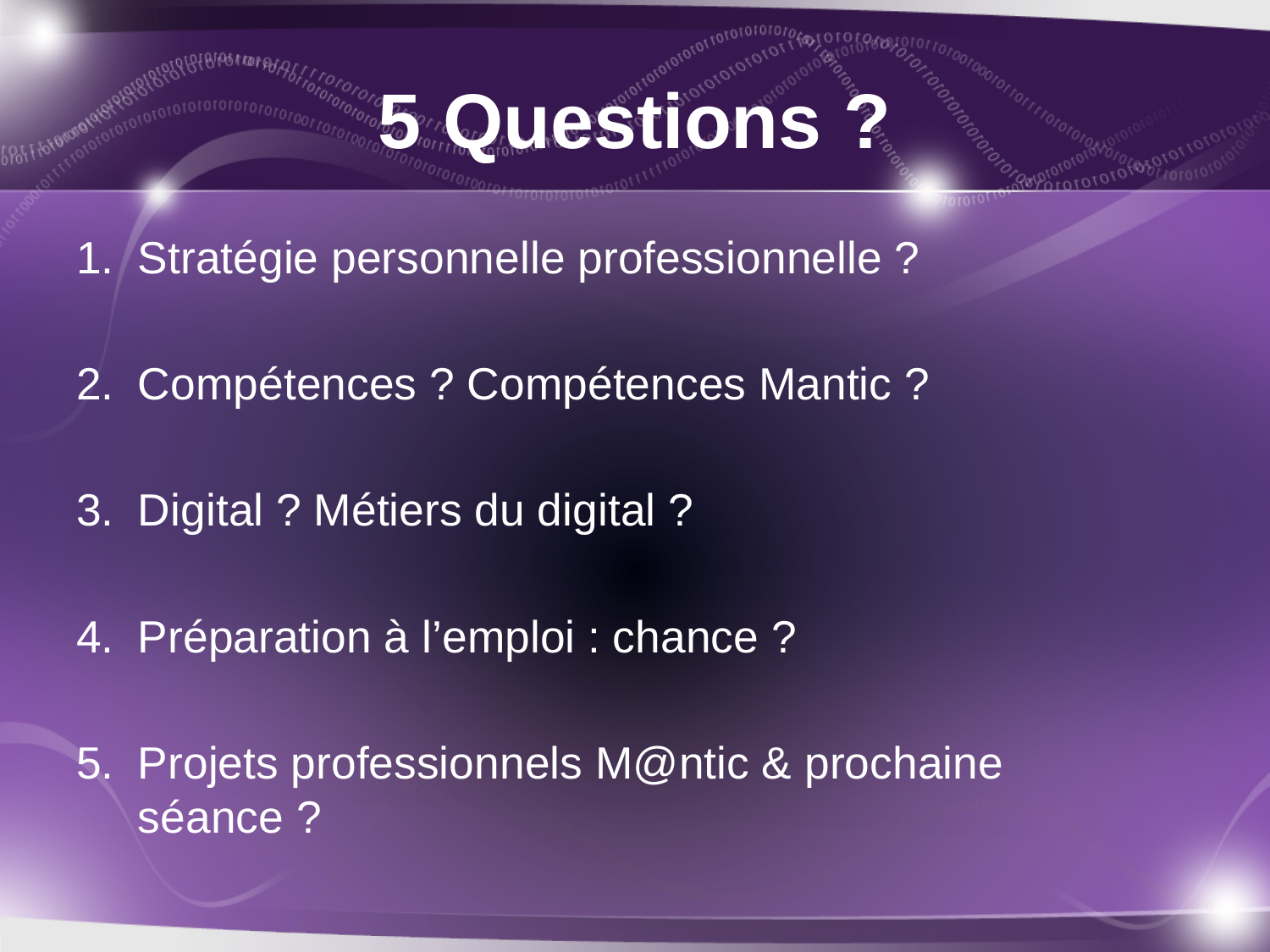

# 5 Questions ?
Stratégie personnelle professionnelle ?

Compétences ? Compétences Mantic ?

Digital ? Métiers du digital ?

Préparation à l’emploi : chance ?

Projets professionnels M@ntic & prochaine séance ?